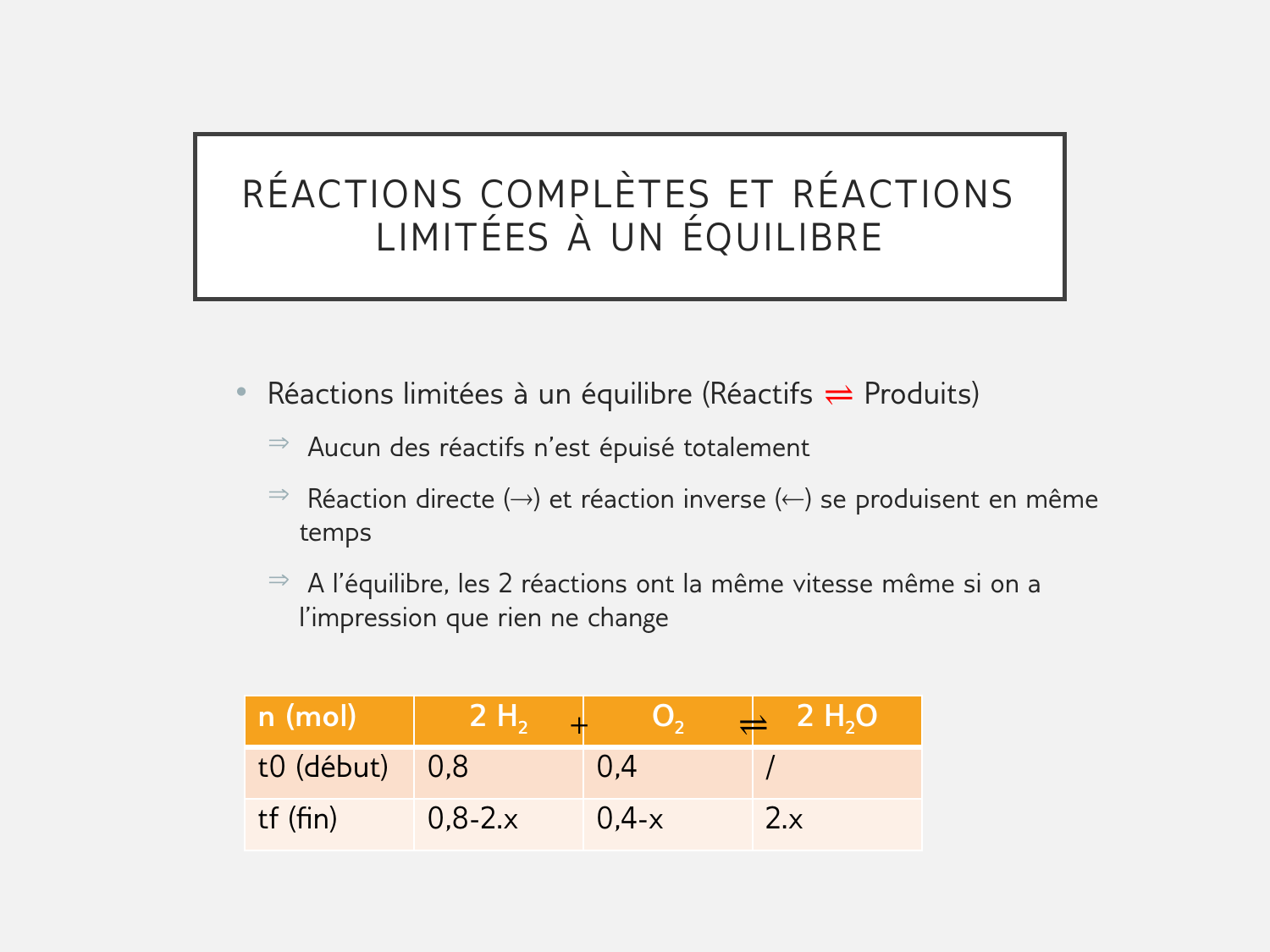

# Réactions complètes et réactions limitées à un équilibre
Réactions limitées à un équilibre (Réactifs ⇌ Produits)
 Aucun des réactifs n’est épuisé totalement
 Réaction directe (→) et réaction inverse (←) se produisent en même temps
 A l’équilibre, les 2 réactions ont la même vitesse même si on a l’impression que rien ne change
⇌
| n (mol) | 2 H2 | O2 | 2 H2O |
| --- | --- | --- | --- |
| t0 (début) | 0,8 | 0,4 | / |
| tf (fin) | 0,8-2.x | 0,4-x | 2.x |
+